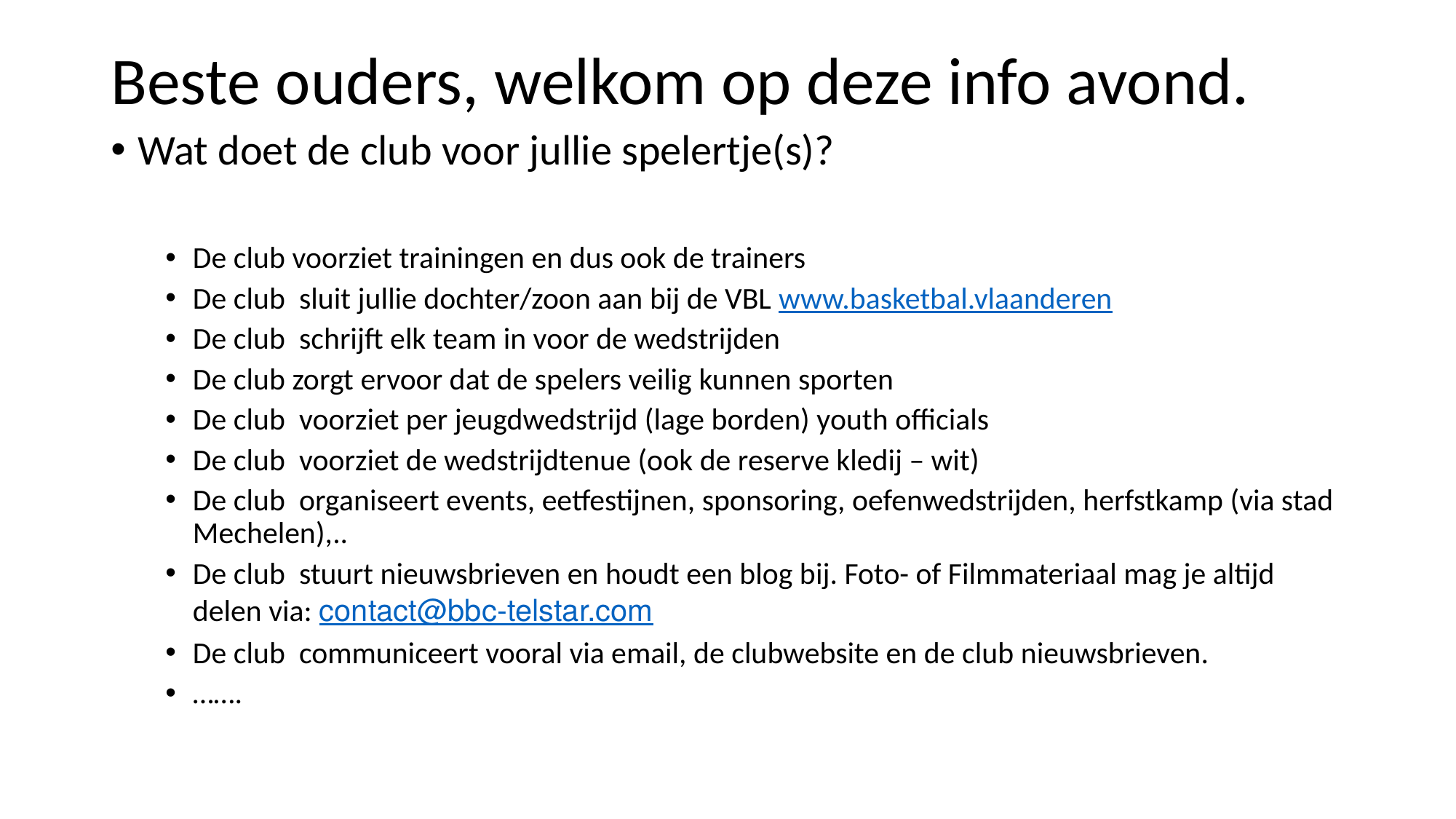

# Beste ouders, welkom op deze info avond.
Wat doet de club voor jullie spelertje(s)?

De club voorziet trainingen en dus ook de trainers
De club  sluit jullie dochter/zoon aan bij de VBL www.basketbal.vlaanderen
De club  schrijft elk team in voor de wedstrijden
De club zorgt ervoor dat de spelers veilig kunnen sporten
De club  voorziet per jeugdwedstrijd (lage borden) youth officials
De club  voorziet de wedstrijdtenue (ook de reserve kledij – wit)
De club  organiseert events, eetfestijnen, sponsoring, oefenwedstrijden, herfstkamp (via stad Mechelen),..
De club  stuurt nieuwsbrieven en houdt een blog bij. Foto- of Filmmateriaal mag je altijd delen via: contact@bbc-telstar.com
De club  communiceert vooral via email, de clubwebsite en de club nieuwsbrieven.
…….